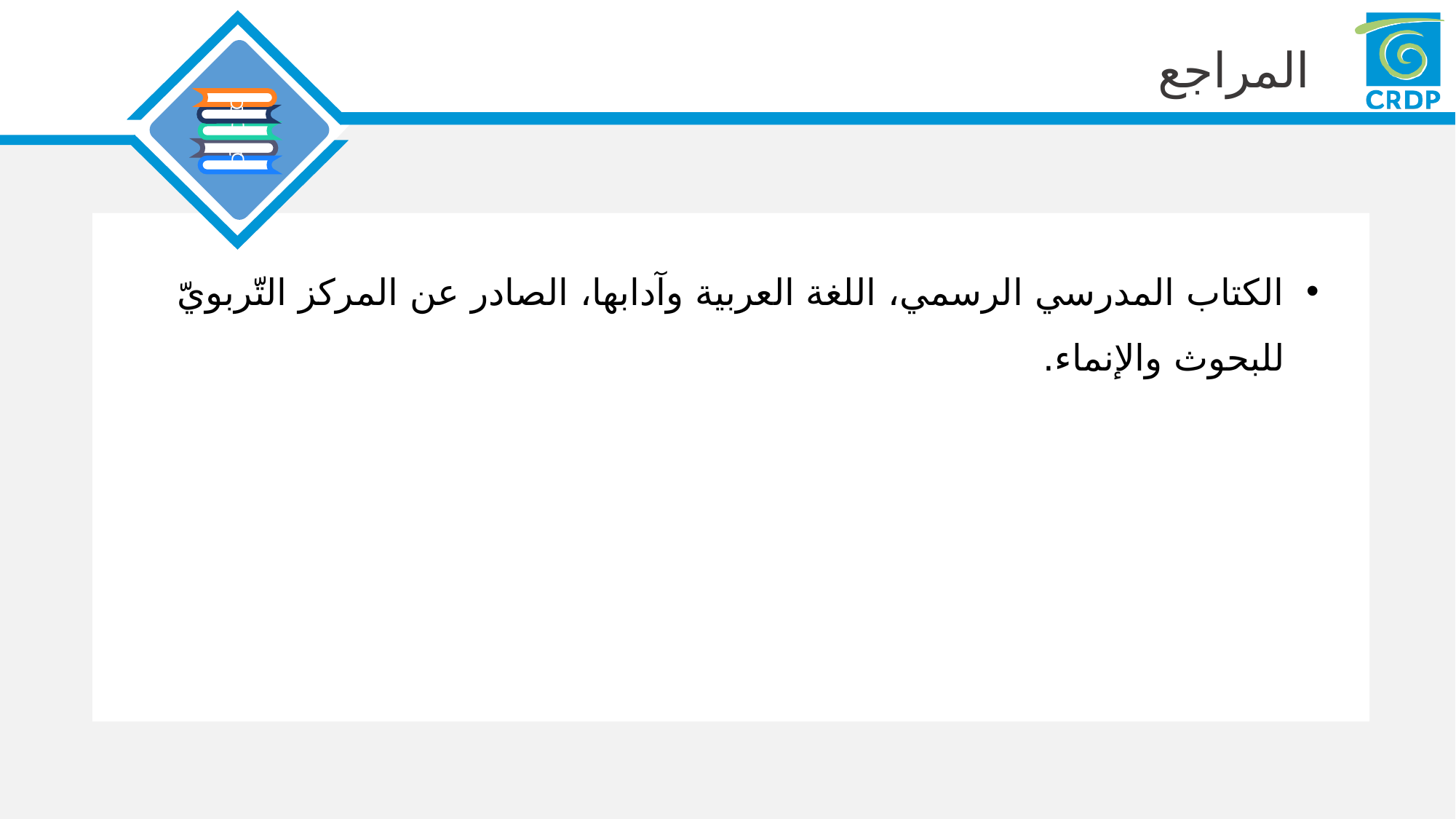

الكتاب المدرسي الرسمي، اللغة العربية وآدابها، الصادر عن المركز التّربويّ للبحوث والإنماء.